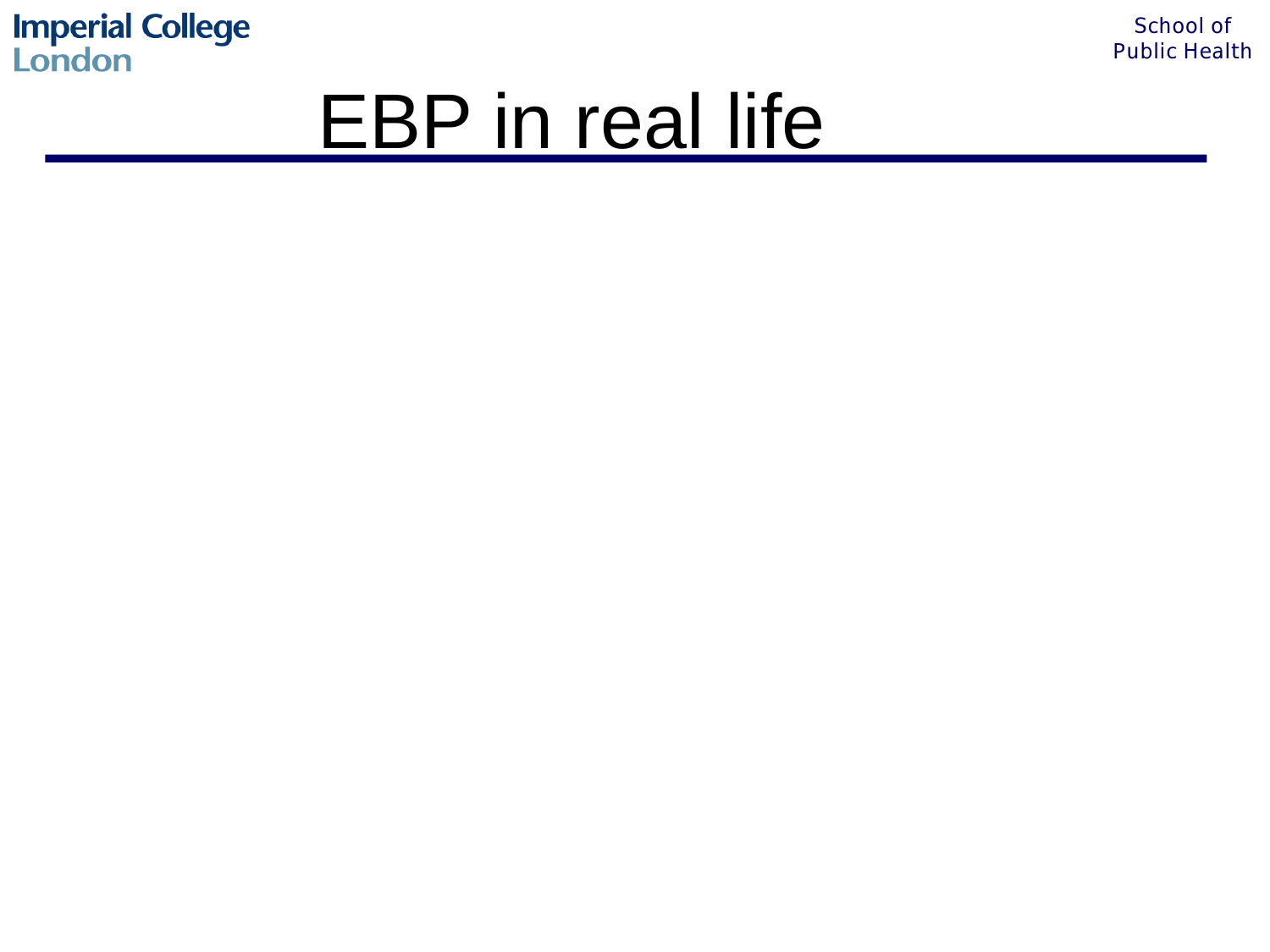

# EBP in real life
Limitations of time
But an excellent way to continue learning and improve patient care
Best done in teams (eg ward rounds)